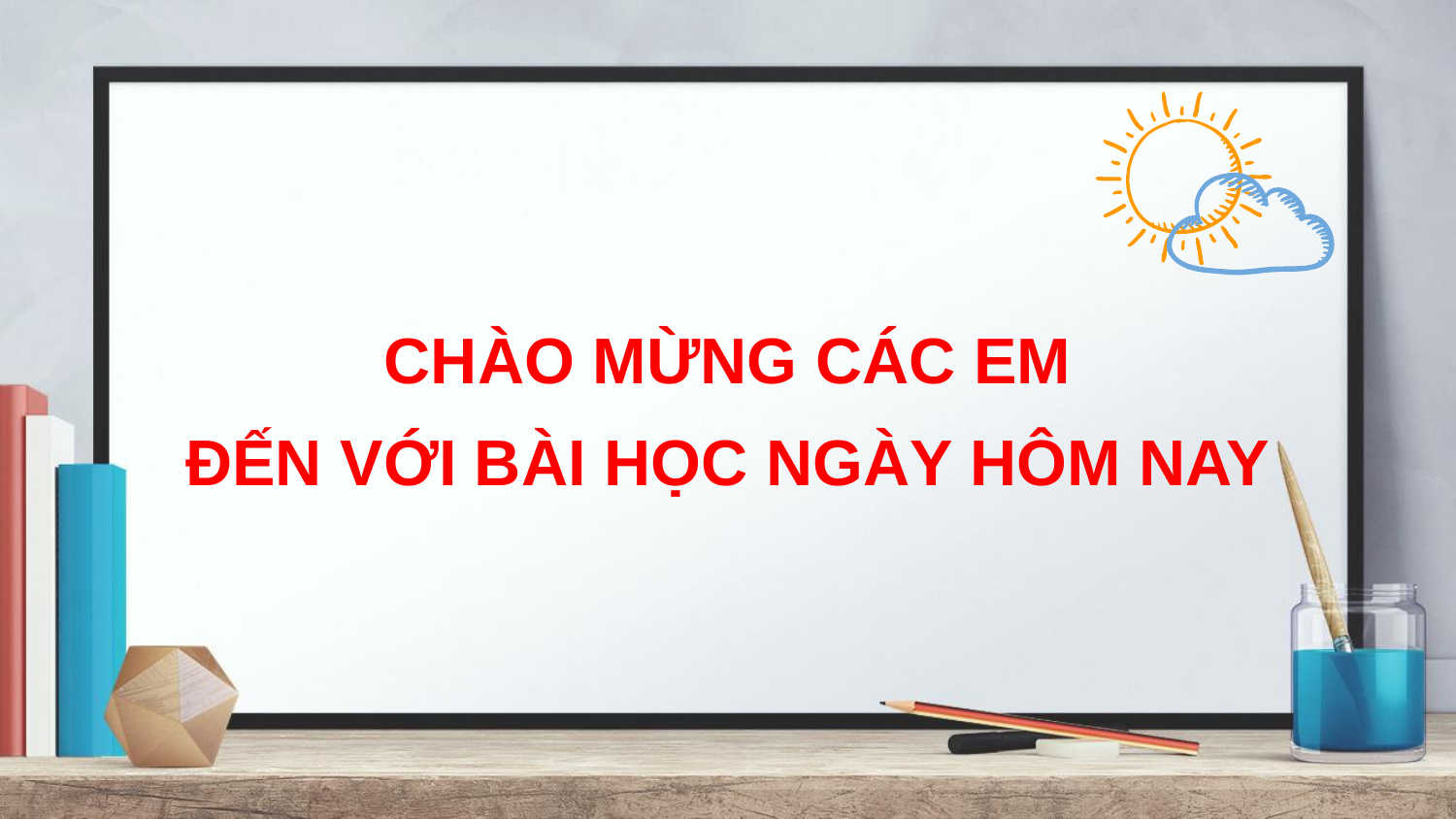

CHÀO MỪNG CÁC EM
ĐẾN VỚI BÀI HỌC NGÀY HÔM NAY